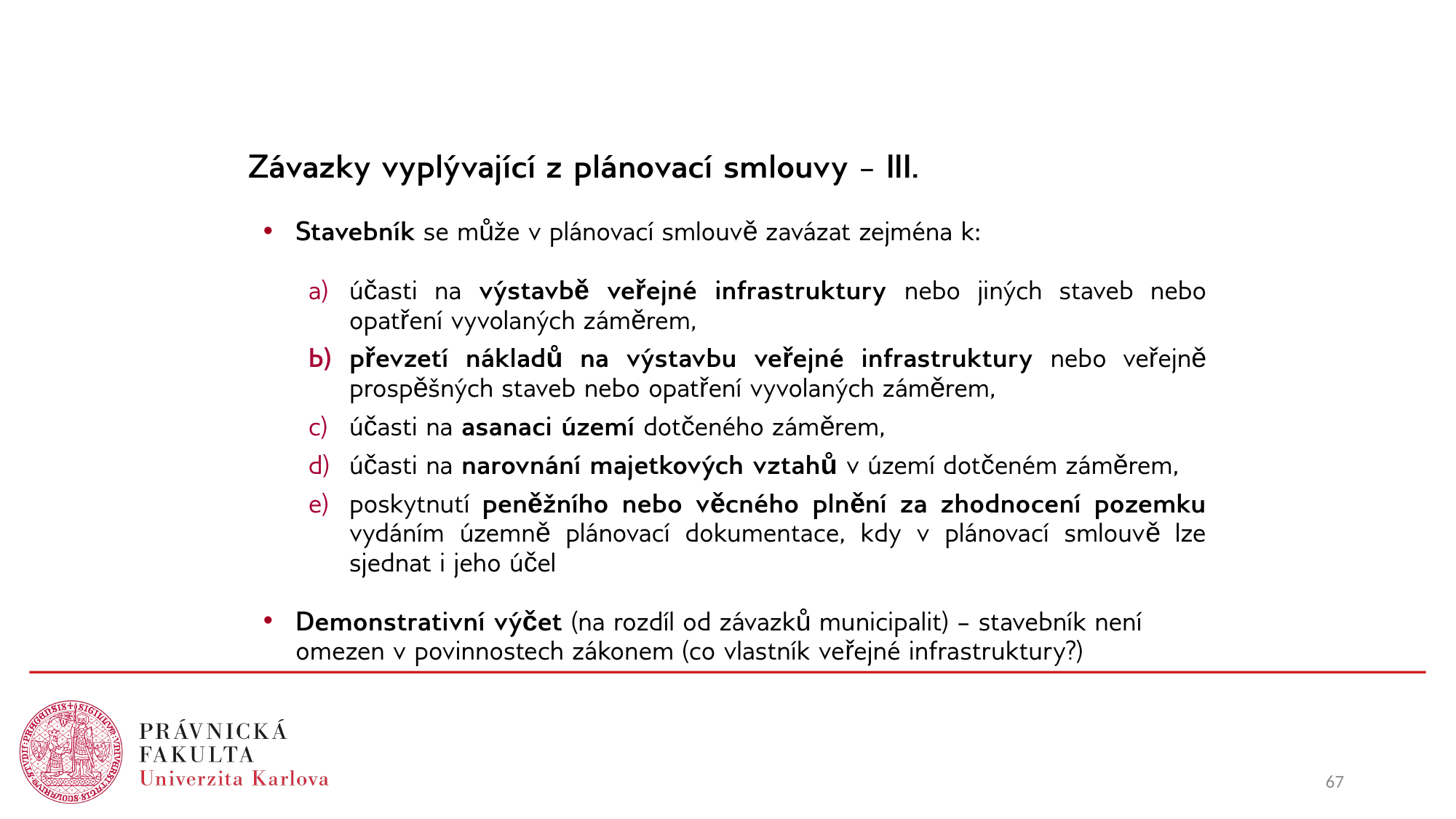

# Závazky vyplývající z plánovací smlouvy – III.
Stavebník se může v plánovací smlouvě zavázat zejména k:

účasti na výstavbě veřejné infrastruktury nebo jiných staveb nebo opatření vyvolaných záměrem,
převzetí nákladů na výstavbu veřejné infrastruktury nebo veřejně prospěšných staveb nebo opatření vyvolaných záměrem,
účasti na asanaci území dotčeného záměrem,
účasti na narovnání majetkových vztahů v území dotčeném záměrem,
poskytnutí peněžního nebo věcného plnění za zhodnocení pozemku vydáním územně plánovací dokumentace, kdy v plánovací smlouvě lze sjednat i jeho účel

Demonstrativní výčet (na rozdíl od závazků municipalit) – stavebník není omezen v povinnostech zákonem (co vlastník veřejné infrastruktury?)
67